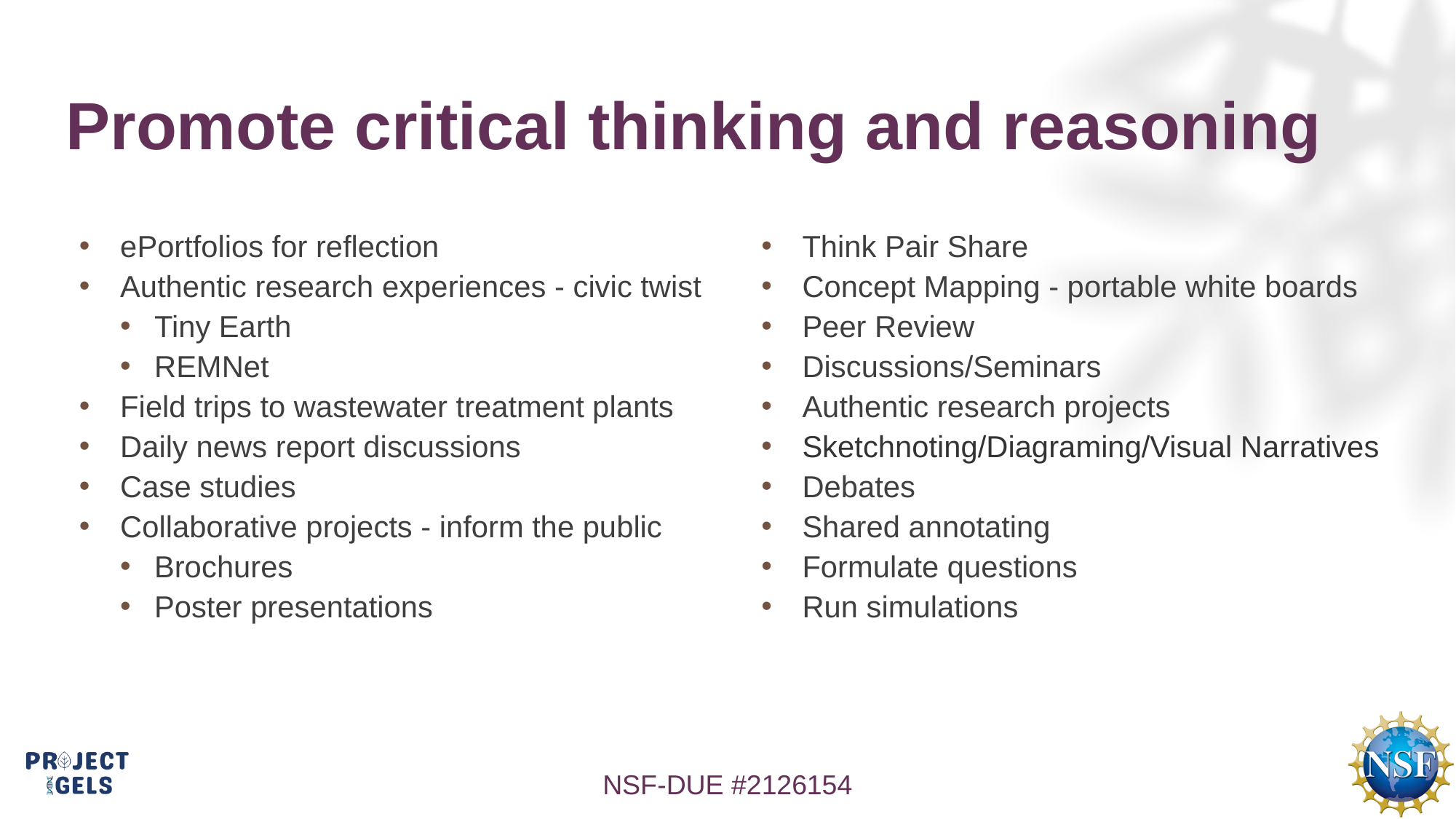

# Promote critical thinking and reasoning
ePortfolios for reflection
Authentic research experiences - civic twist
Tiny Earth
REMNet
Field trips to wastewater treatment plants
Daily news report discussions
Case studies
Collaborative projects - inform the public
Brochures
Poster presentations

Think Pair Share
Concept Mapping - portable white boards
Peer Review
Discussions/Seminars
Authentic research projects
Sketchnoting/Diagraming/Visual Narratives
Debates
Shared annotating
Formulate questions
Run simulations